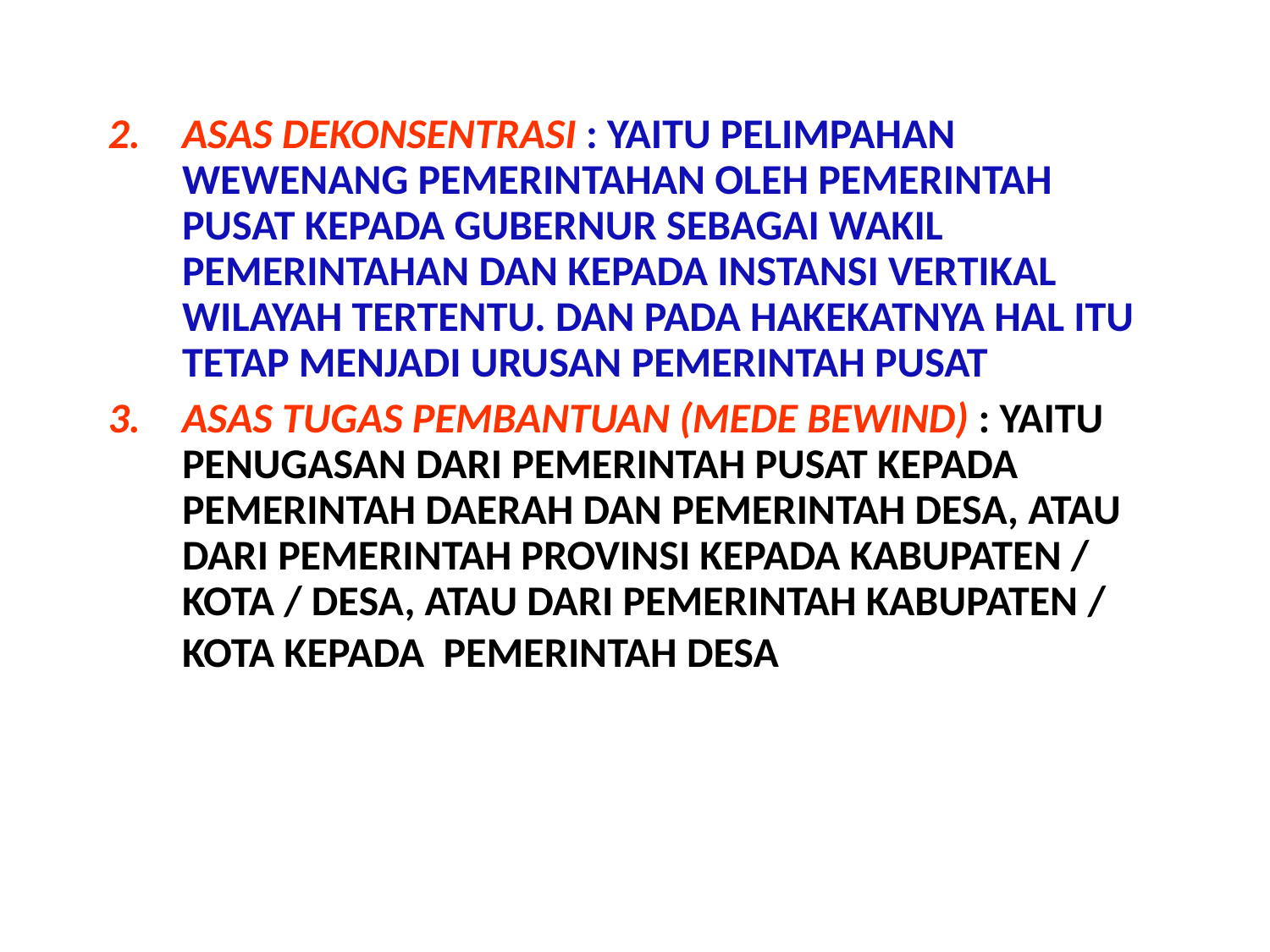

ASAS DEKONSENTRASI : YAITU PELIMPAHAN WEWENANG PEMERINTAHAN OLEH PEMERINTAH PUSAT KEPADA GUBERNUR SEBAGAI WAKIL PEMERINTAHAN DAN KEPADA INSTANSI VERTIKAL WILAYAH TERTENTU. DAN PADA HAKEKATNYA HAL ITU TETAP MENJADI URUSAN PEMERINTAH PUSAT
ASAS TUGAS PEMBANTUAN (MEDE BEWIND) : YAITU PENUGASAN DARI PEMERINTAH PUSAT KEPADA PEMERINTAH DAERAH DAN PEMERINTAH DESA, ATAU DARI PEMERINTAH PROVINSI KEPADA KABUPATEN / KOTA / DESA, ATAU DARI PEMERINTAH KABUPATEN / KOTA KEPADA  PEMERINTAH DESA